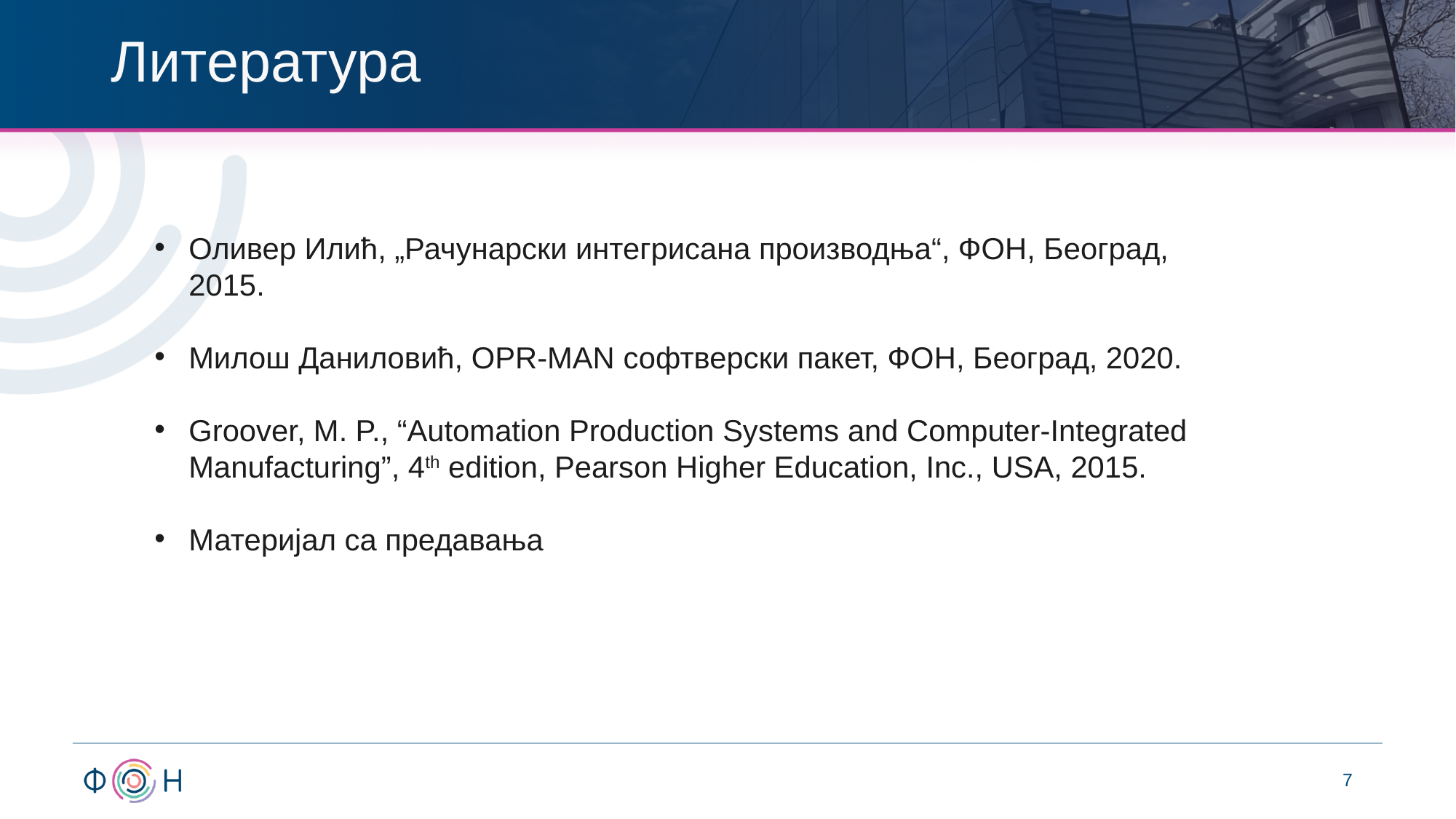

# Литература

Оливер Илић, „Рачунарски интегрисана производња“, ФОН, Београд, 2015.

Милош Даниловић, OPR-MAN софтверски пакет, ФОН, Београд, 2020.

Groover, M. P., “Automation Production Systems and Computer-Integrated Manufacturing”, 4th edition, Pearson Higher Education, Inc., USA, 2015.

Материјал са предавања
7